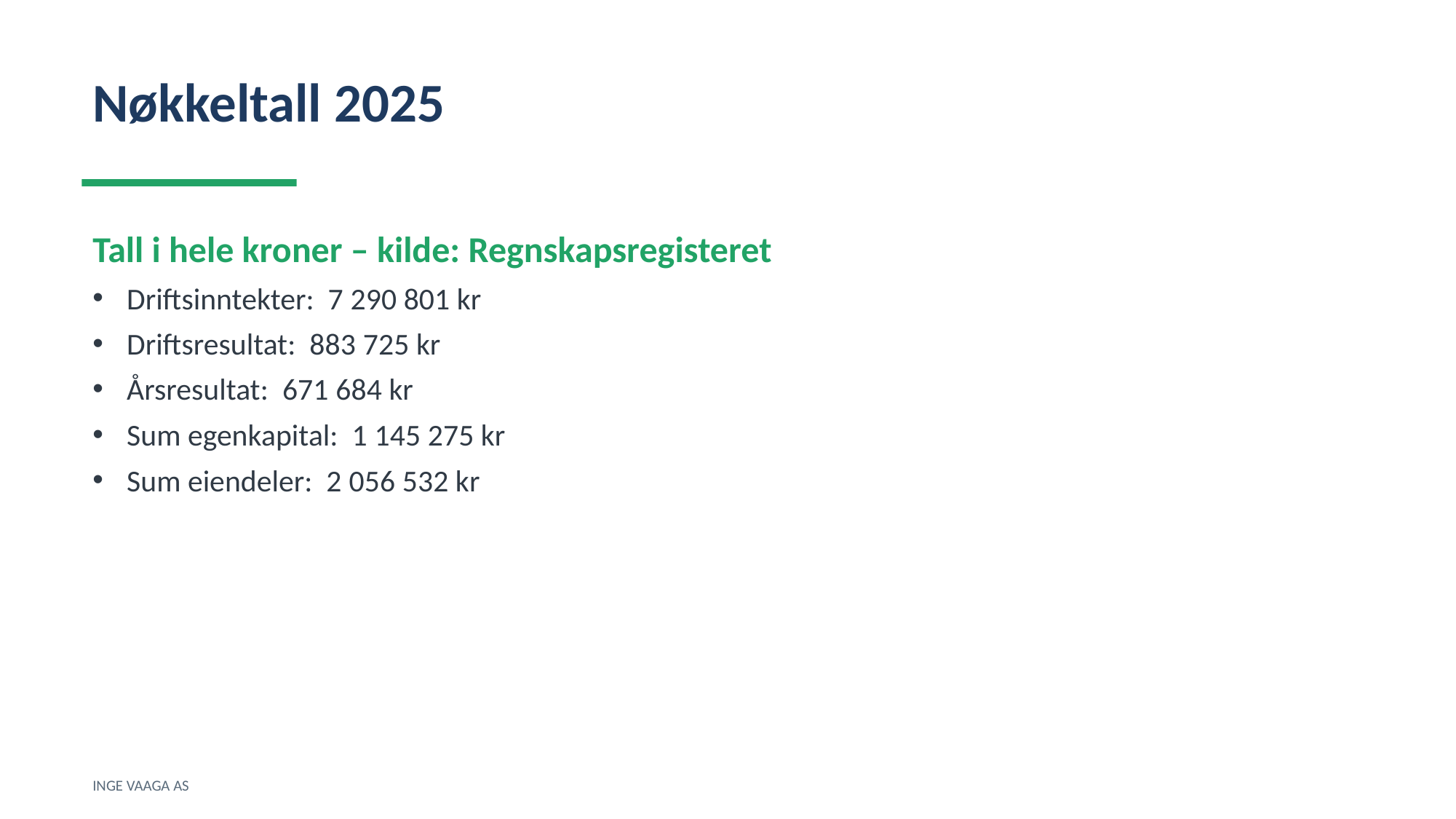

Nøkkeltall 2025

Tall i hele kroner – kilde: Regnskapsregisteret
Driftsinntekter:  7 290 801 kr
Driftsresultat:  883 725 kr
Årsresultat:  671 684 kr
Sum egenkapital:  1 145 275 kr
Sum eiendeler:  2 056 532 kr
INGE VAAGA AS